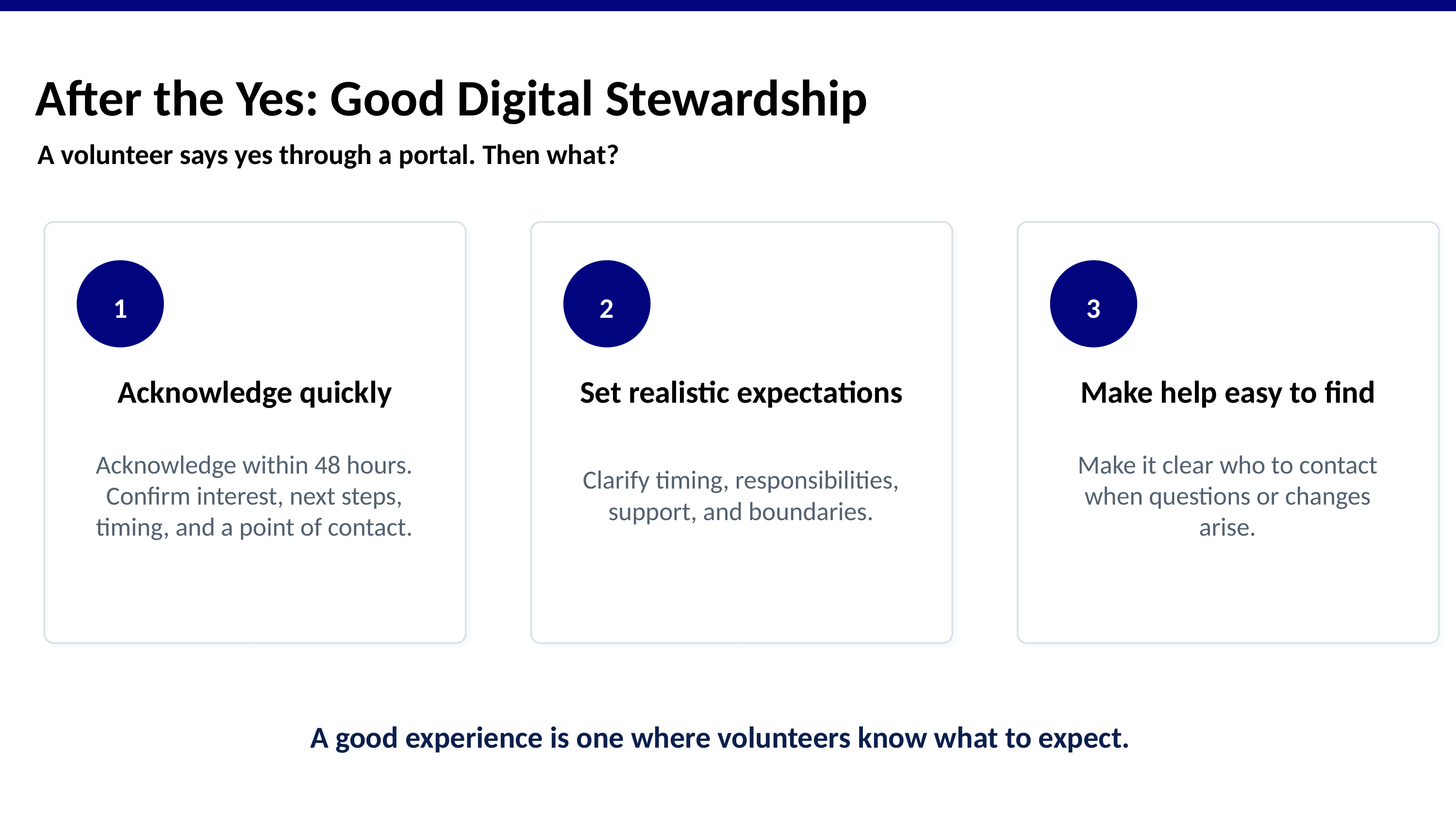

After the Yes: Good Digital Stewardship
A volunteer says yes through a portal. Then what?

1
2
3
Acknowledge quickly
Set realistic expectations
Make help easy to find
Acknowledge within 48 hours. Confirm interest, next steps, timing, and a point of contact.
Clarify timing, responsibilities, support, and boundaries.
Make it clear who to contact when questions or changes arise.
A good experience is one where volunteers know what to expect.